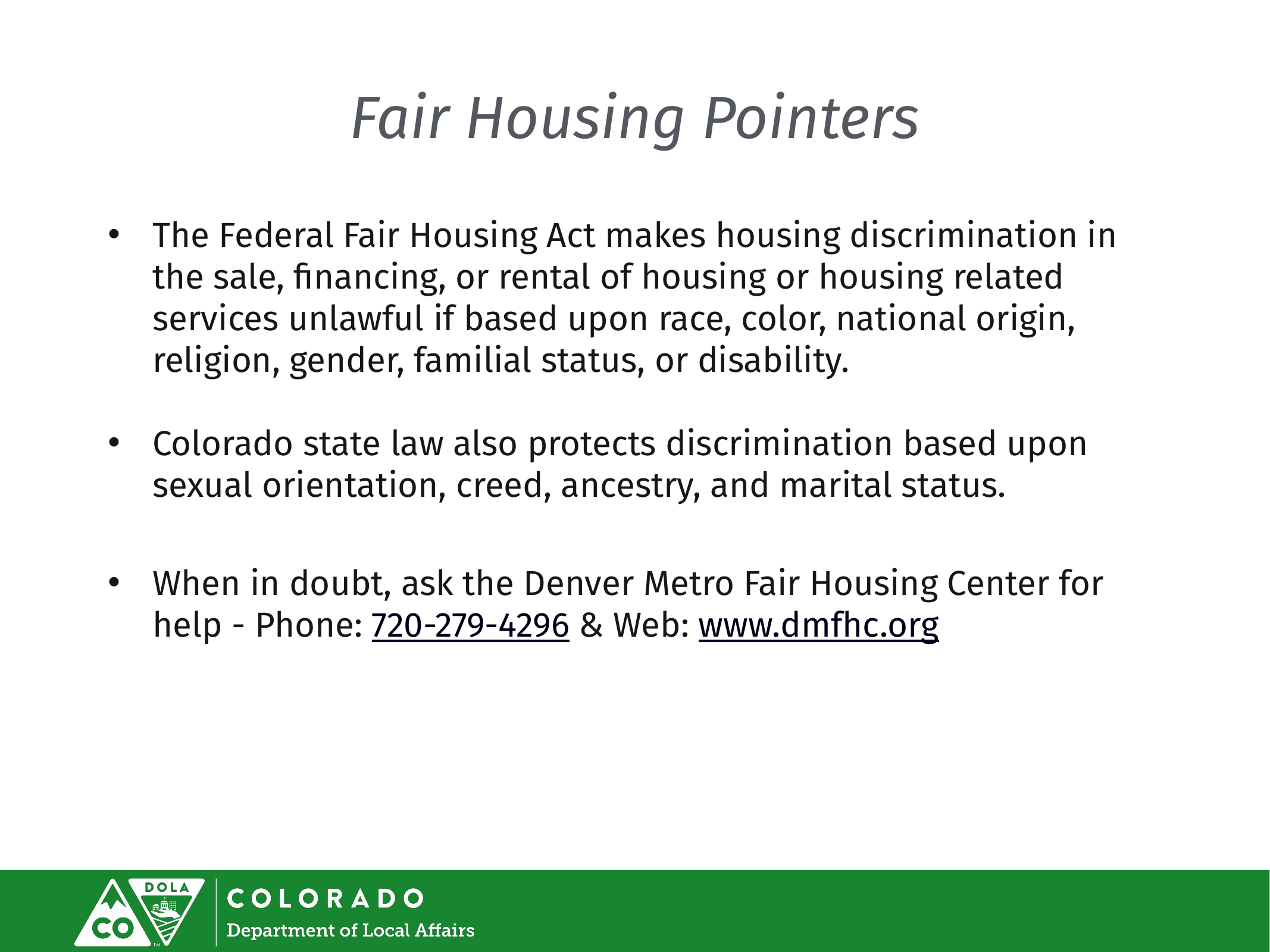

# Fair Housing Pointers
The Federal Fair Housing Act makes housing discrimination in the sale, financing, or rental of housing or housing related services unlawful if based upon race, color, national origin, religion, gender, familial status, or disability.

Colorado state law also protects discrimination based upon sexual orientation, creed, ancestry, and marital status.

When in doubt, ask the Denver Metro Fair Housing Center for help - Phone: 720-279-4296 & Web: www.dmfhc.org